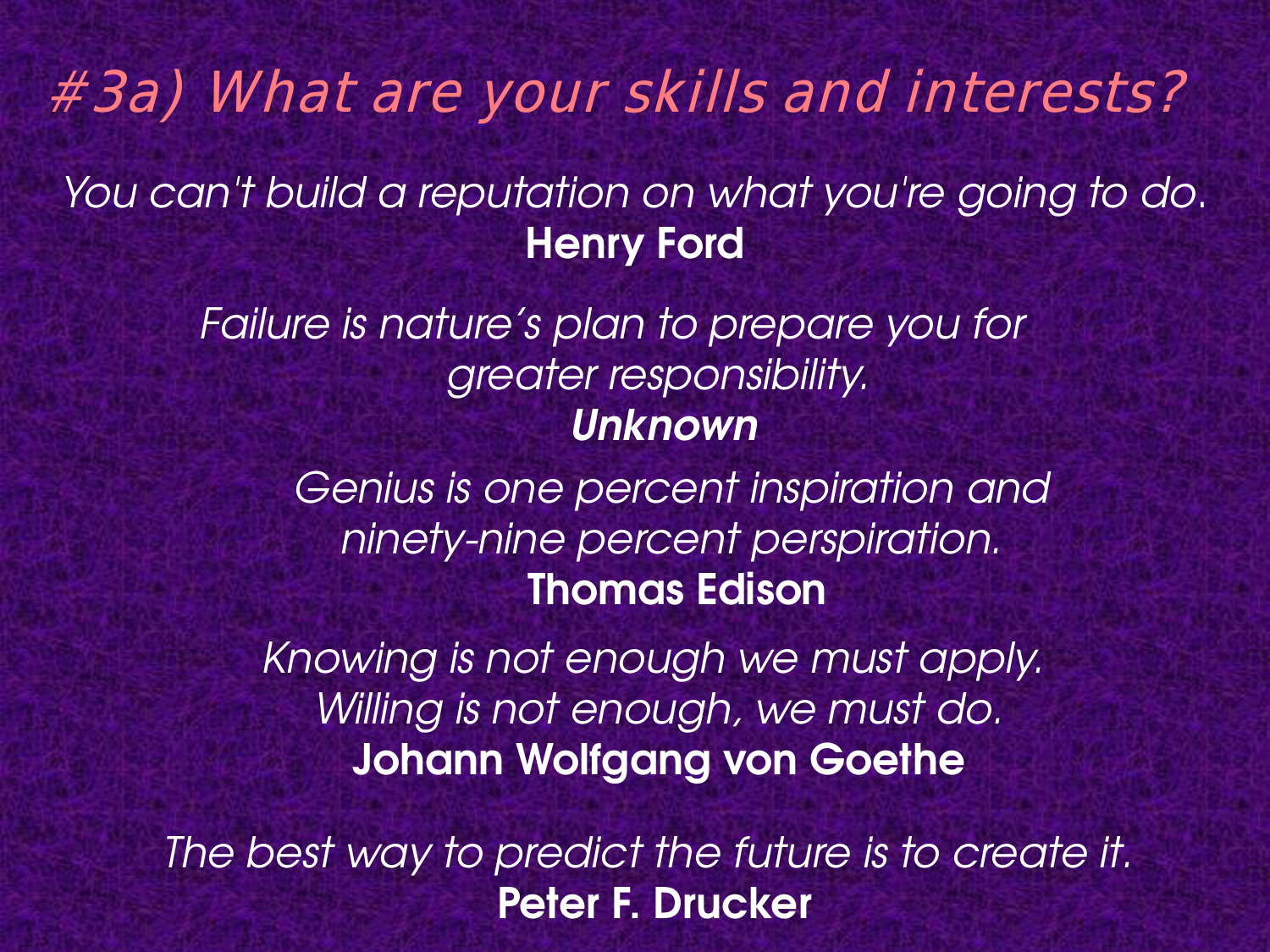

#3a) What are your skills and interests?
You can't build a reputation on what you're going to do.
Henry Ford
Failure is nature’s plan to prepare you for
greater responsibility.
Unknown
Genius is one percent inspiration and
ninety-nine percent perspiration.
Thomas Edison
Knowing is not enough we must apply.
Willing is not enough, we must do.
Johann Wolfgang von Goethe
The best way to predict the future is to create it.
Peter F. Drucker